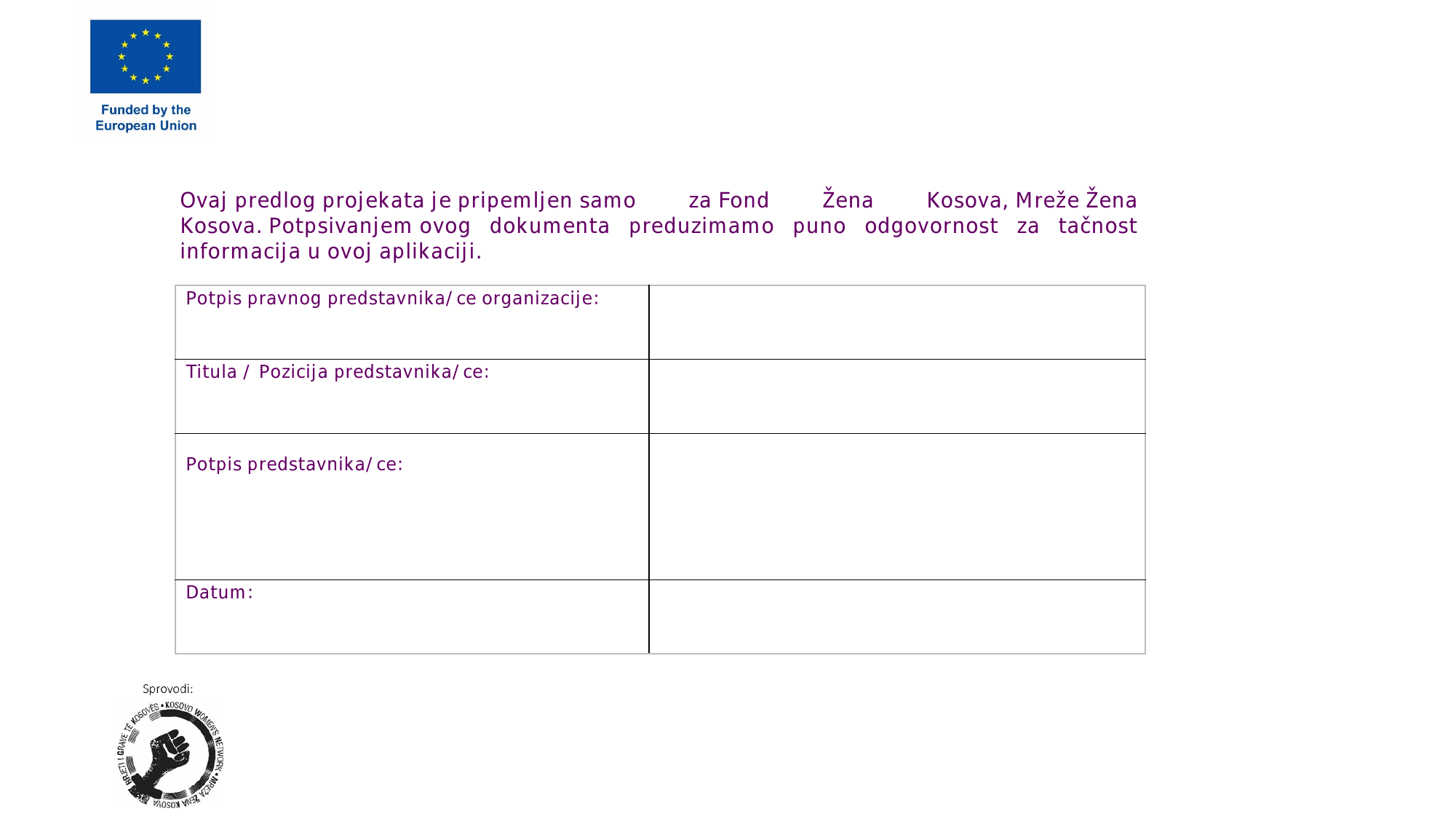

Ovaj predlog projekata je pripemljen samo za Fond Žena Kosova, Mreže Žena Kosova. Potpsivanjem ovog dokumenta preduzimamo puno odgovornost za tačnost informacija u ovoj aplikaciji.
| Potpis pravnog predstavnika/ce organizacije: |  |
| --- | --- |
| Titula / Pozicija predstavnika/ce: |  |
| Potpis predstavnika/ce: |  |
| Datum: |  |